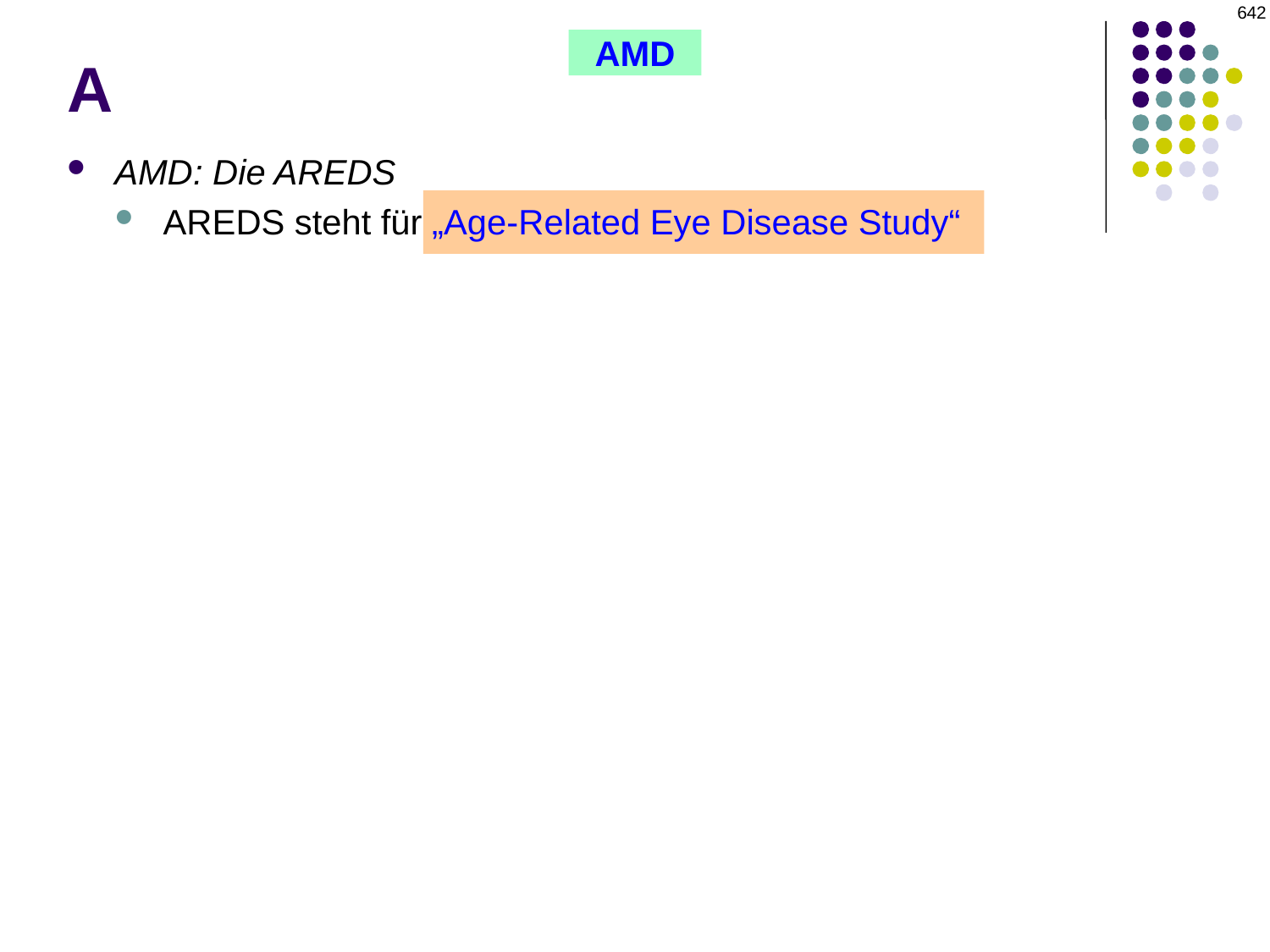

642
# A
AMD
AMD: Die AREDS
AREDS steht für „Age-Related Eye Disease Study“